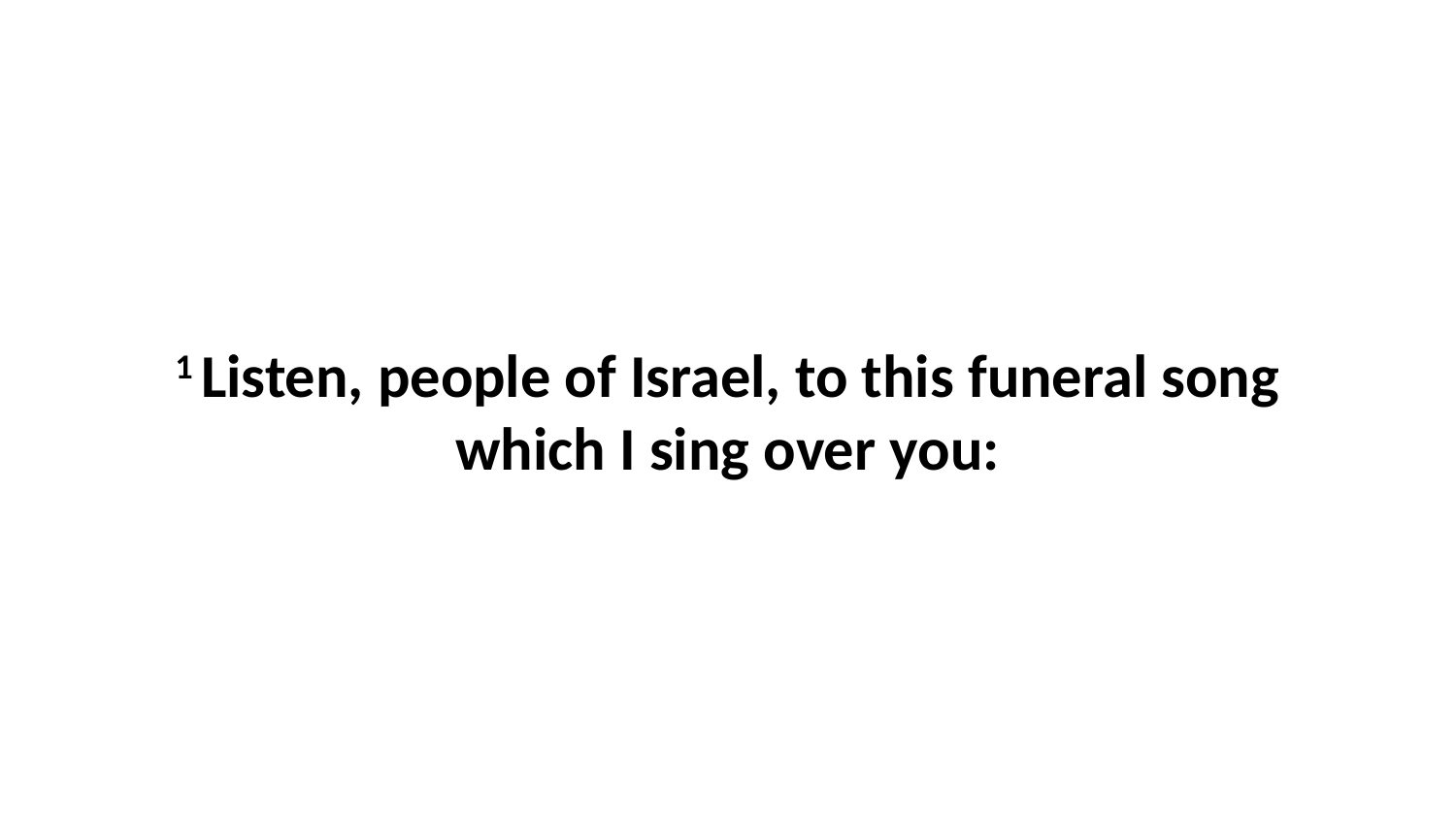

1 Listen, people of Israel, to this funeral song which I sing over you: